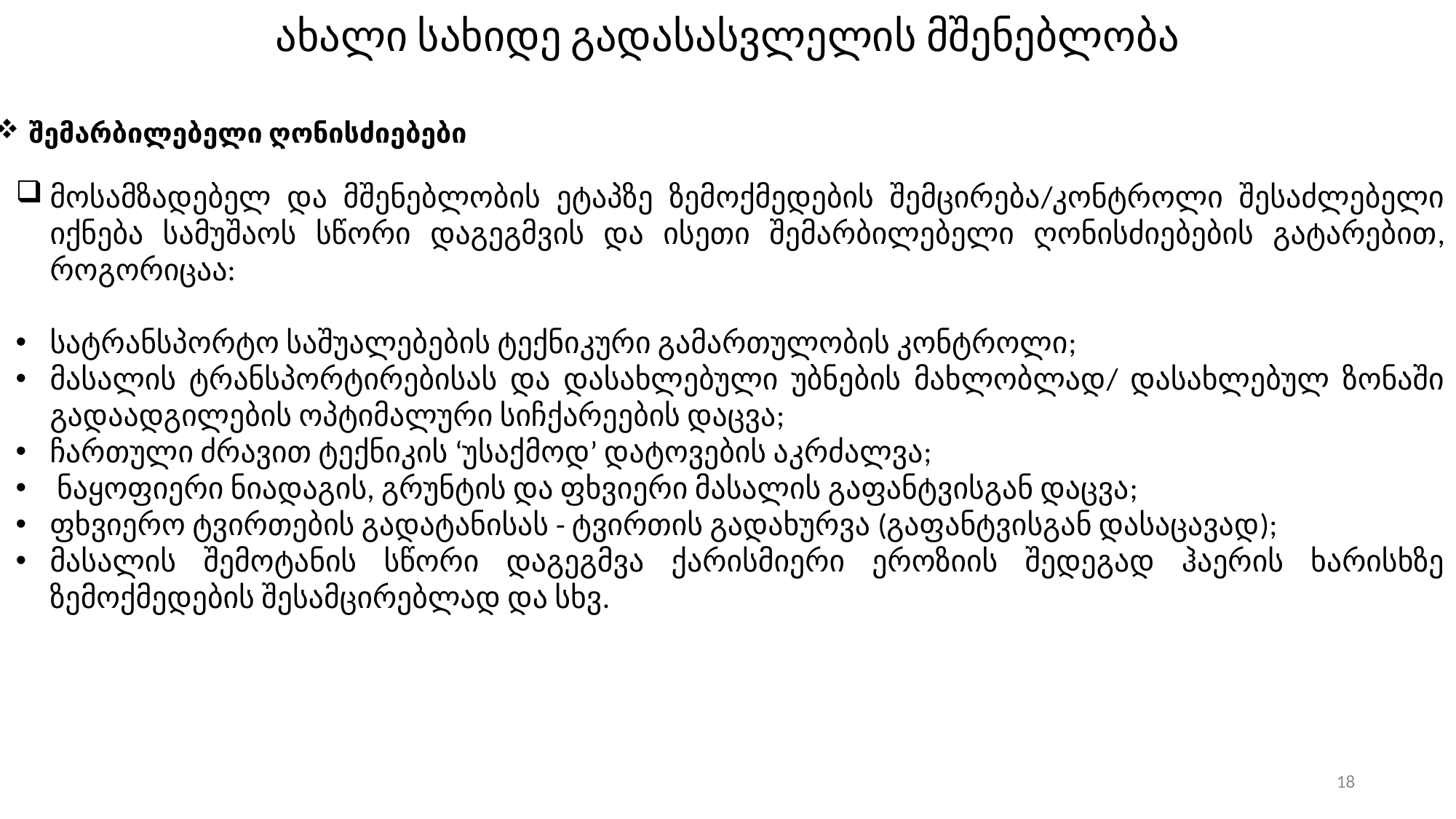

ახალი სახიდე გადასასვლელის მშენებლობა
შემარბილებელი ღონისძიებები
მოსამზადებელ და მშენებლობის ეტაპზე ზემოქმედების შემცირება/კონტროლი შესაძლებელი იქნება სამუშაოს სწორი დაგეგმვის და ისეთი შემარბილებელი ღონისძიებების გატარებით, როგორიცაა:

სატრანსპორტო საშუალებების ტექნიკური გამართულობის კონტროლი;
მასალის ტრანსპორტირებისას და დასახლებული უბნების მახლობლად/ დასახლებულ ზონაში გადაადგილების ოპტიმალური სიჩქარეების დაცვა;
ჩართული ძრავით ტექნიკის ‘უსაქმოდ’ დატოვების აკრძალვა;
 ნაყოფიერი ნიადაგის, გრუნტის და ფხვიერი მასალის გაფანტვისგან დაცვა;
ფხვიერო ტვირთების გადატანისას - ტვირთის გადახურვა (გაფანტვისგან დასაცავად);
მასალის შემოტანის სწორი დაგეგმვა ქარისმიერი ეროზიის შედეგად ჰაერის ხარისხზე ზემოქმედების შესამცირებლად და სხვ.
18